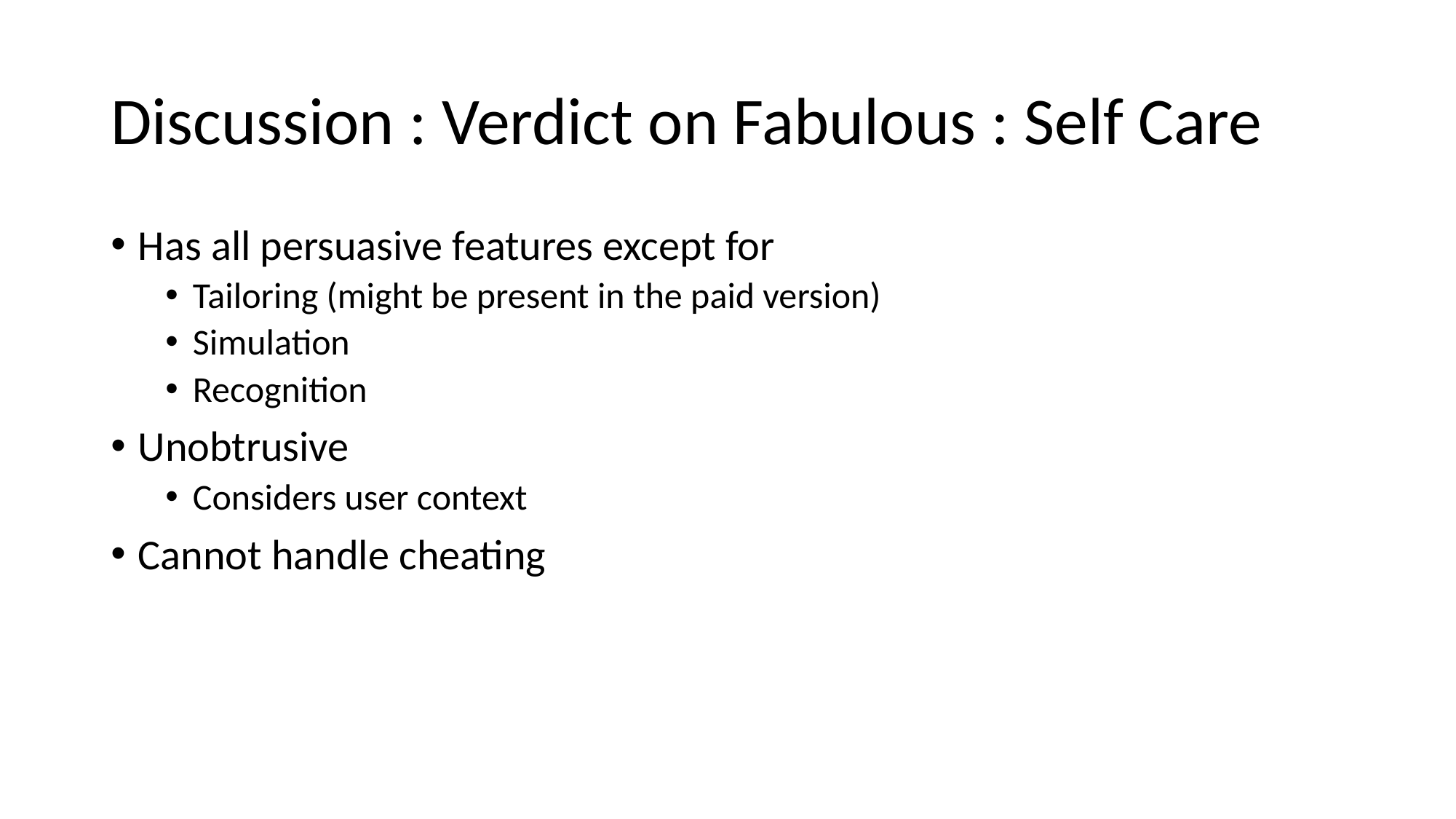

# Discussion : Verdict on Fabulous : Self Care
Has all persuasive features except for
Tailoring (might be present in the paid version)
Simulation
Recognition
Unobtrusive
Considers user context
Cannot handle cheating